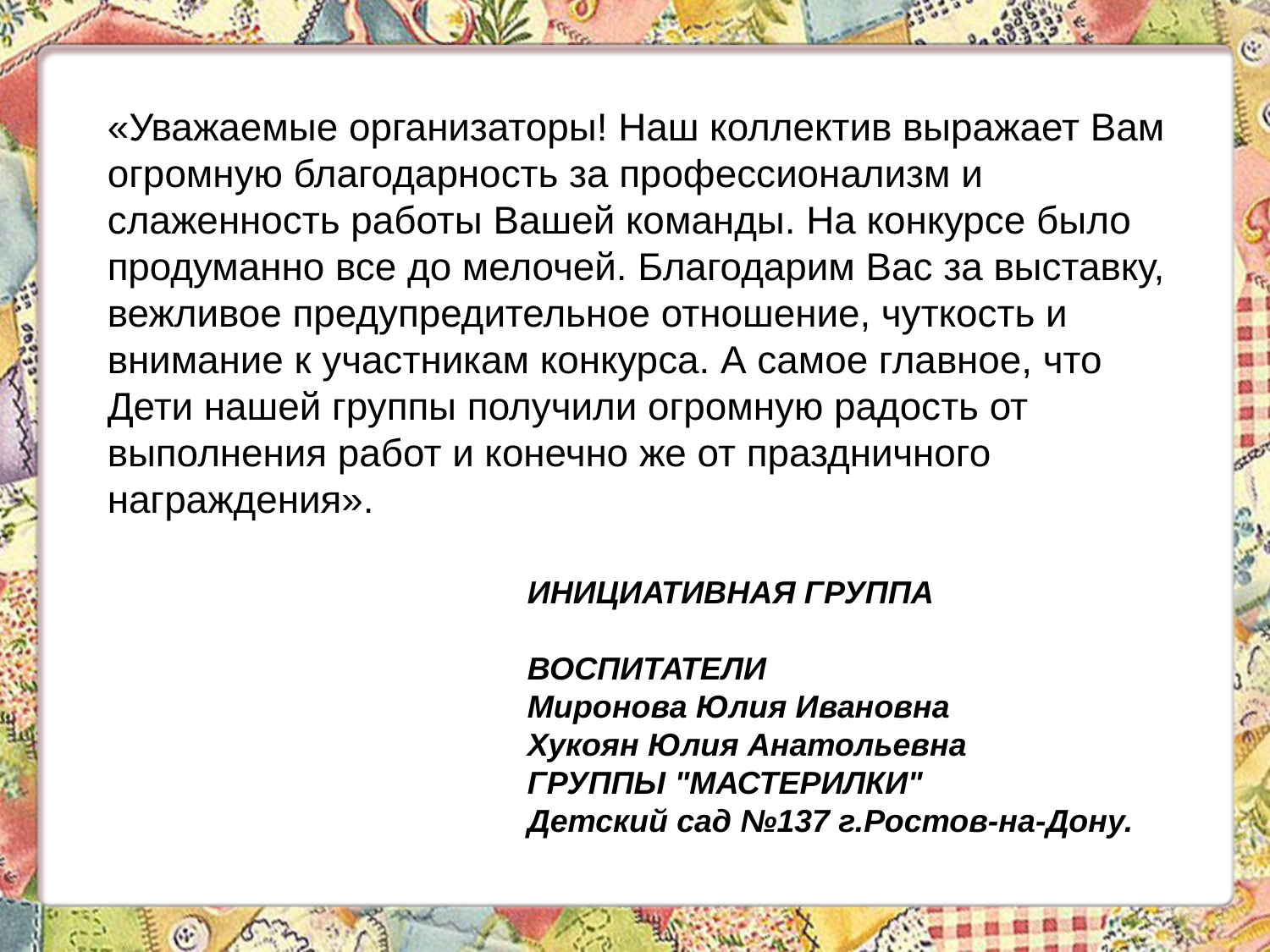

«Уважаемые организаторы! Наш коллектив выражает Вам огромную благодарность за профессионализм и слаженность работы Вашей команды. На конкурсе было продуманно все до мелочей. Благодарим Вас за выставку, вежливое предупредительное отношение, чуткость и внимание к участникам конкурса. А самое главное, что Дети нашей группы получили огромную радость от выполнения работ и конечно же от праздничного награждения».
ИНИЦИАТИВНАЯ ГРУППА

ВОСПИТАТЕЛИ
Миронова Юлия Ивановна
Хукоян Юлия Анатольевна
ГРУППЫ "МАСТЕРИЛКИ"
Детский сад №137 г.Ростов-на-Дону.